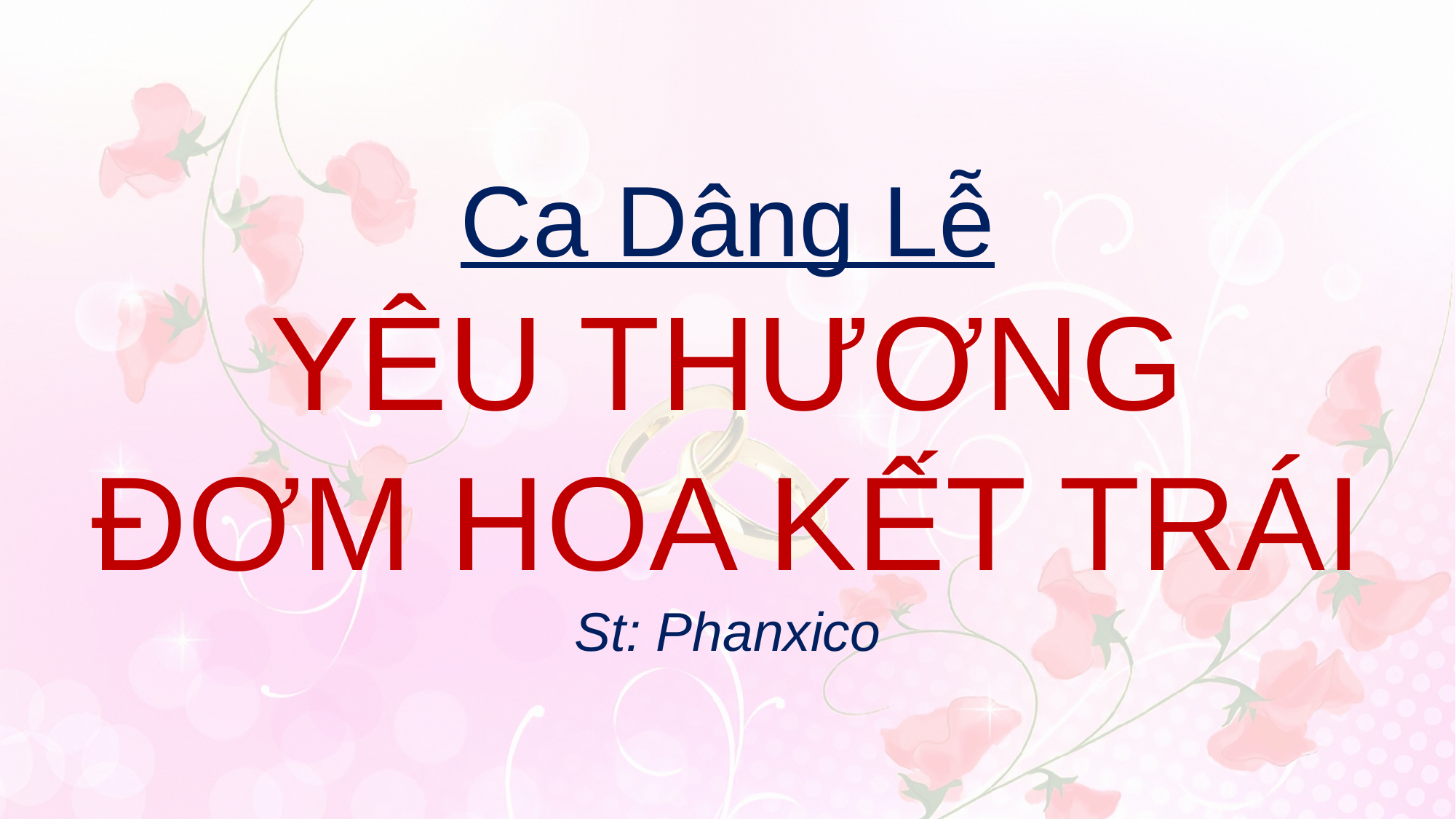

# Ca Dâng Lễ YÊU THƯƠNG ĐƠM HOA KẾT TRÁI St: Phanxico